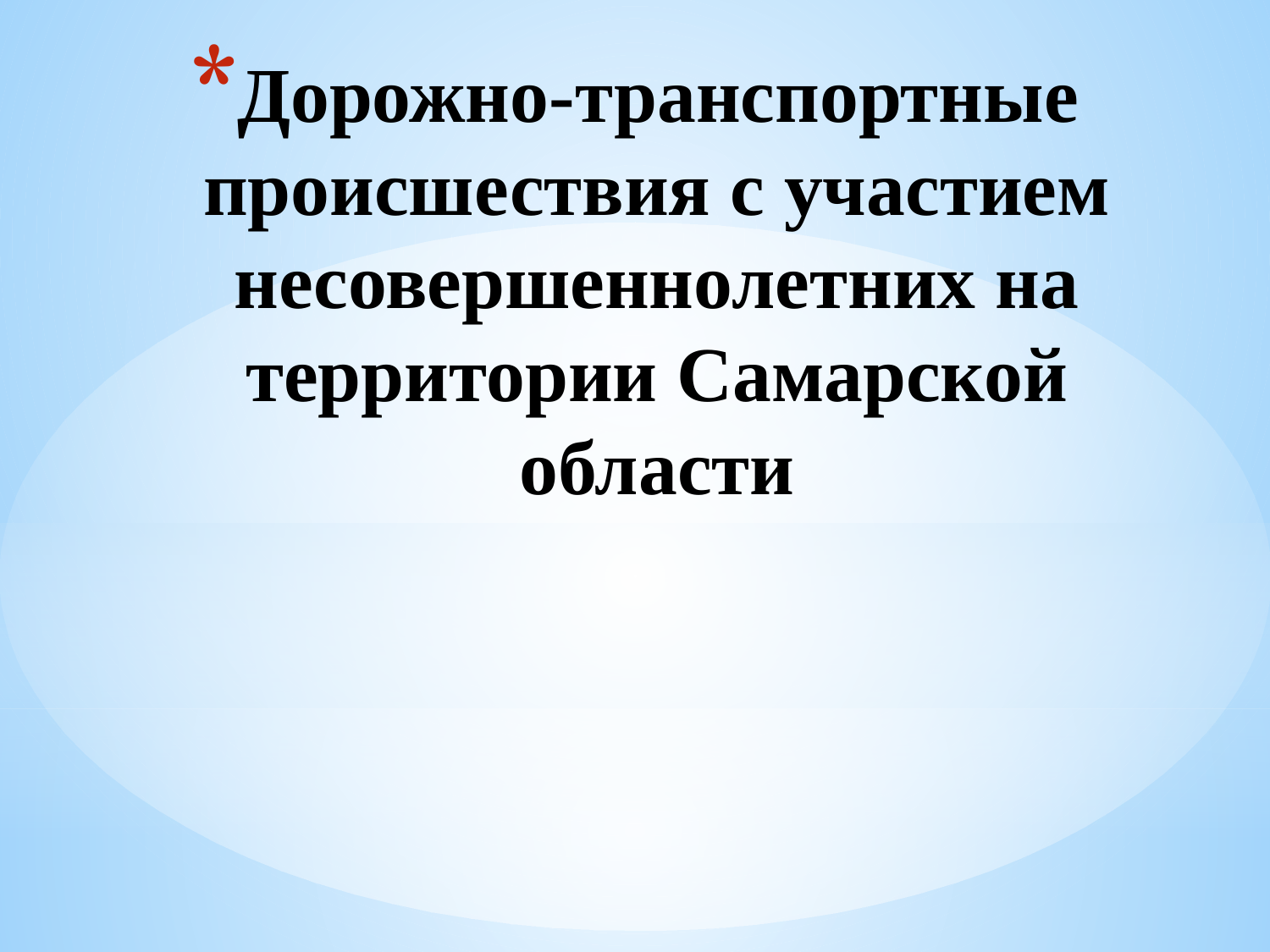

# Дорожно-транспортные происшествия с участием несовершеннолетних на территории Самарской области